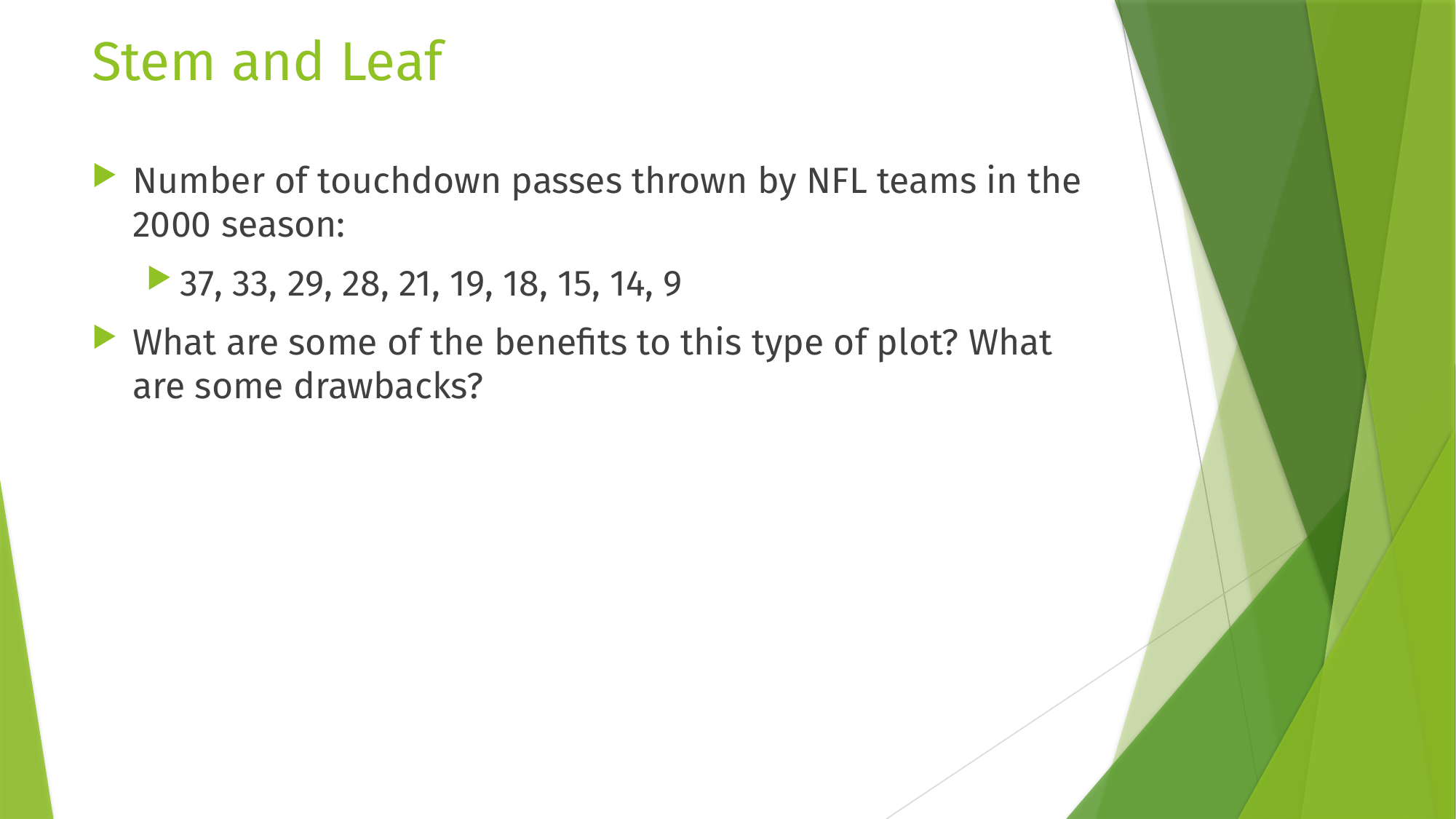

# Stem and Leaf
Number of touchdown passes thrown by NFL teams in the 2000 season:
37, 33, 29, 28, 21, 19, 18, 15, 14, 9
What are some of the benefits to this type of plot? What are some drawbacks?